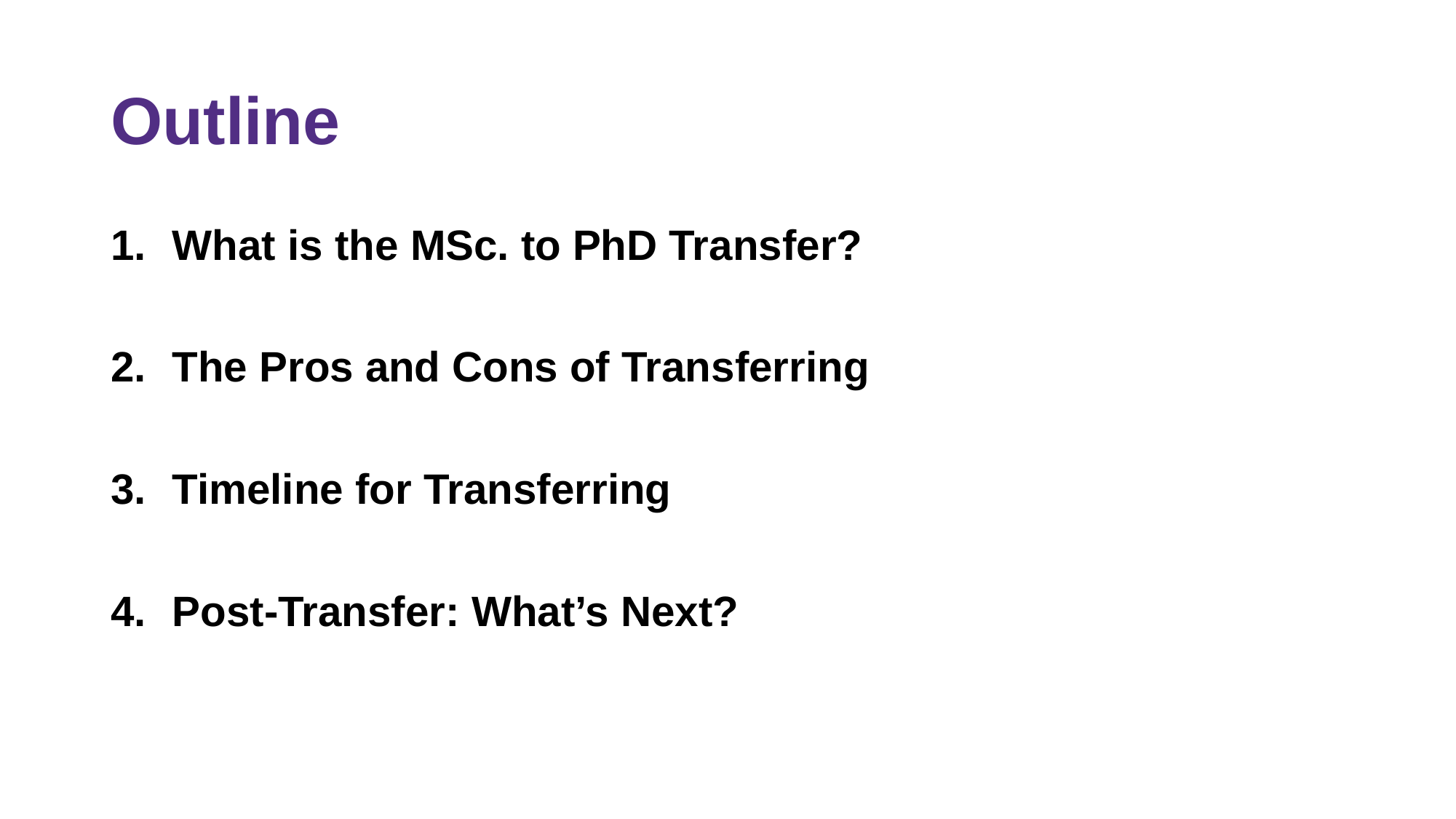

# Outline
What is the MSc. to PhD Transfer?

The Pros and Cons of Transferring

Timeline for Transferring

Post-Transfer: What’s Next?